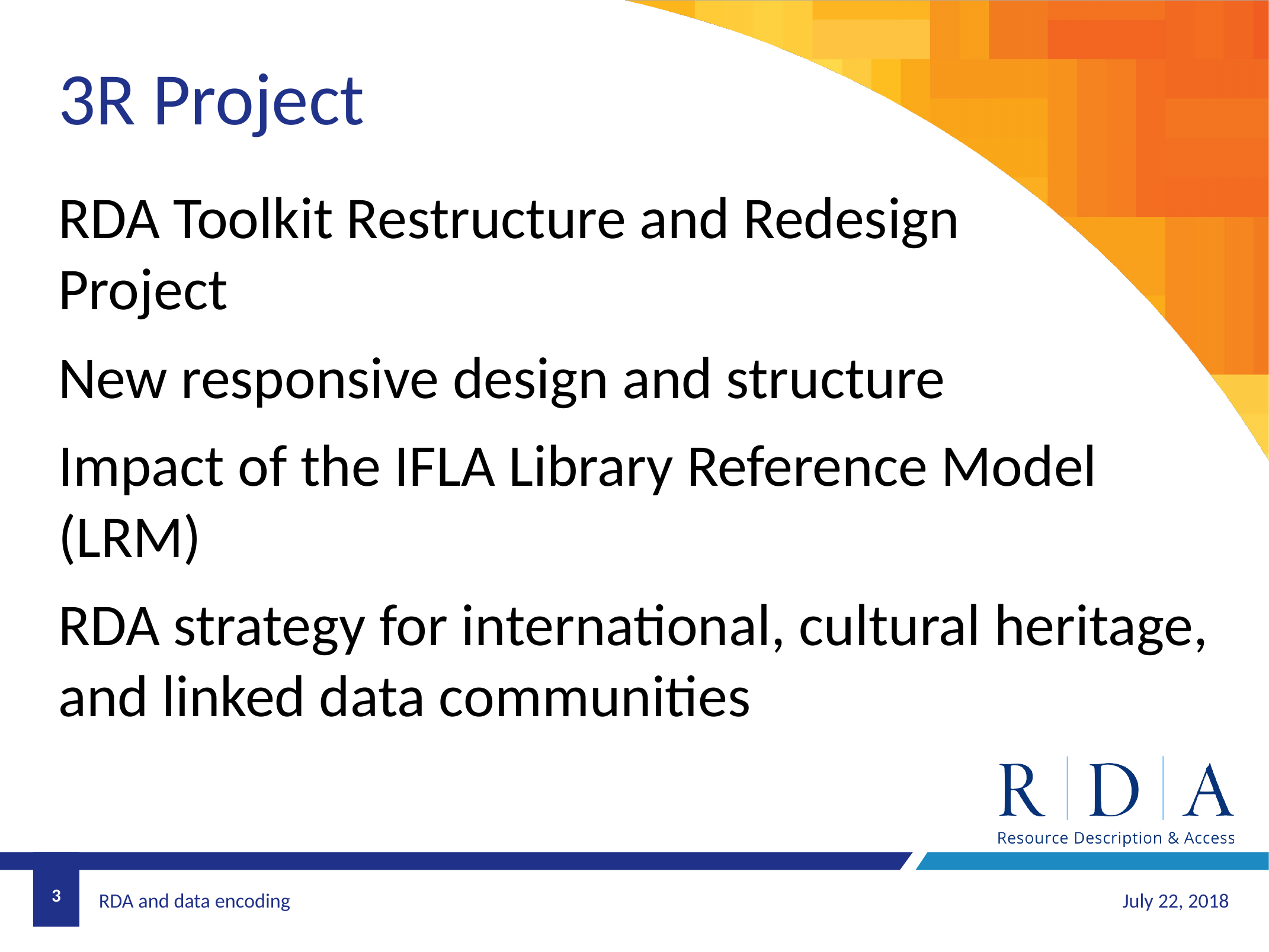

3R Project
RDA Toolkit Restructure and Redesign Project
New responsive design and structure
Impact of the IFLA Library Reference Model (LRM)
RDA strategy for international, cultural heritage, and linked data communities
3
July 22, 2018